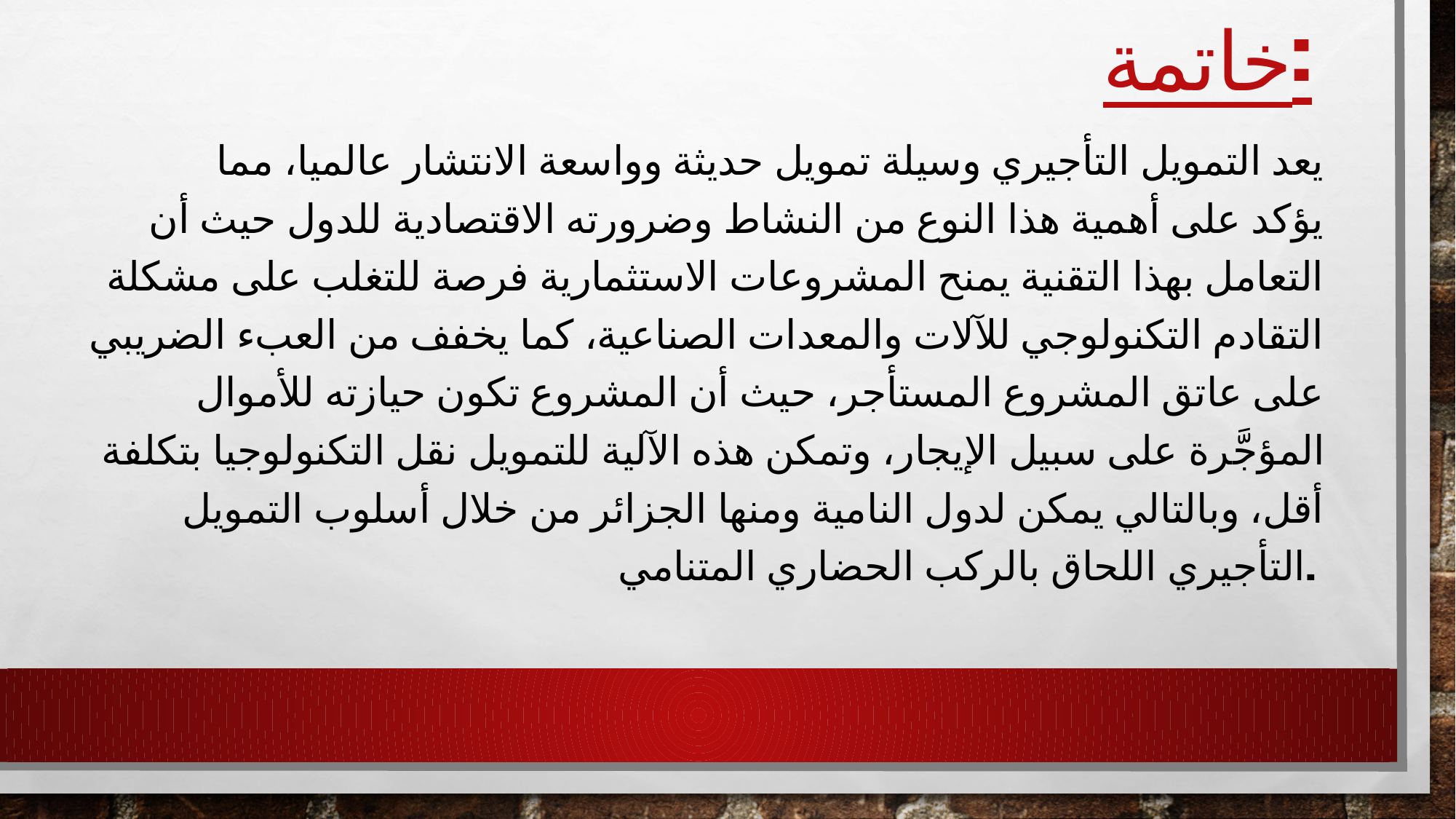

# خاتمة:
            يعد التمويل التأجيري وسيلة تمويل حديثة وواسعة الانتشار عالميا، مما يؤكد على أهمية هذا النوع من النشاط وضرورته الاقتصادية للدول حيث أن التعامل بهذا التقنية يمنح المشروعات الاستثمارية فرصة للتغلب على مشكلة التقادم التكنولوجي للآلات والمعدات الصناعية، كما يخفف من العبء الضريبي على عاتق المشروع المستأجر، حيث أن المشروع تكون حيازته للأموال المؤجَّرة على سبيل الإيجار، وتمكن هذه الآلية للتمويل نقل التكنولوجيا بتكلفة أقل، وبالتالي يمكن لدول النامية ومنها الجزائر من خلال أسلوب التمويل التأجيري اللحاق بالركب الحضاري المتنامي.